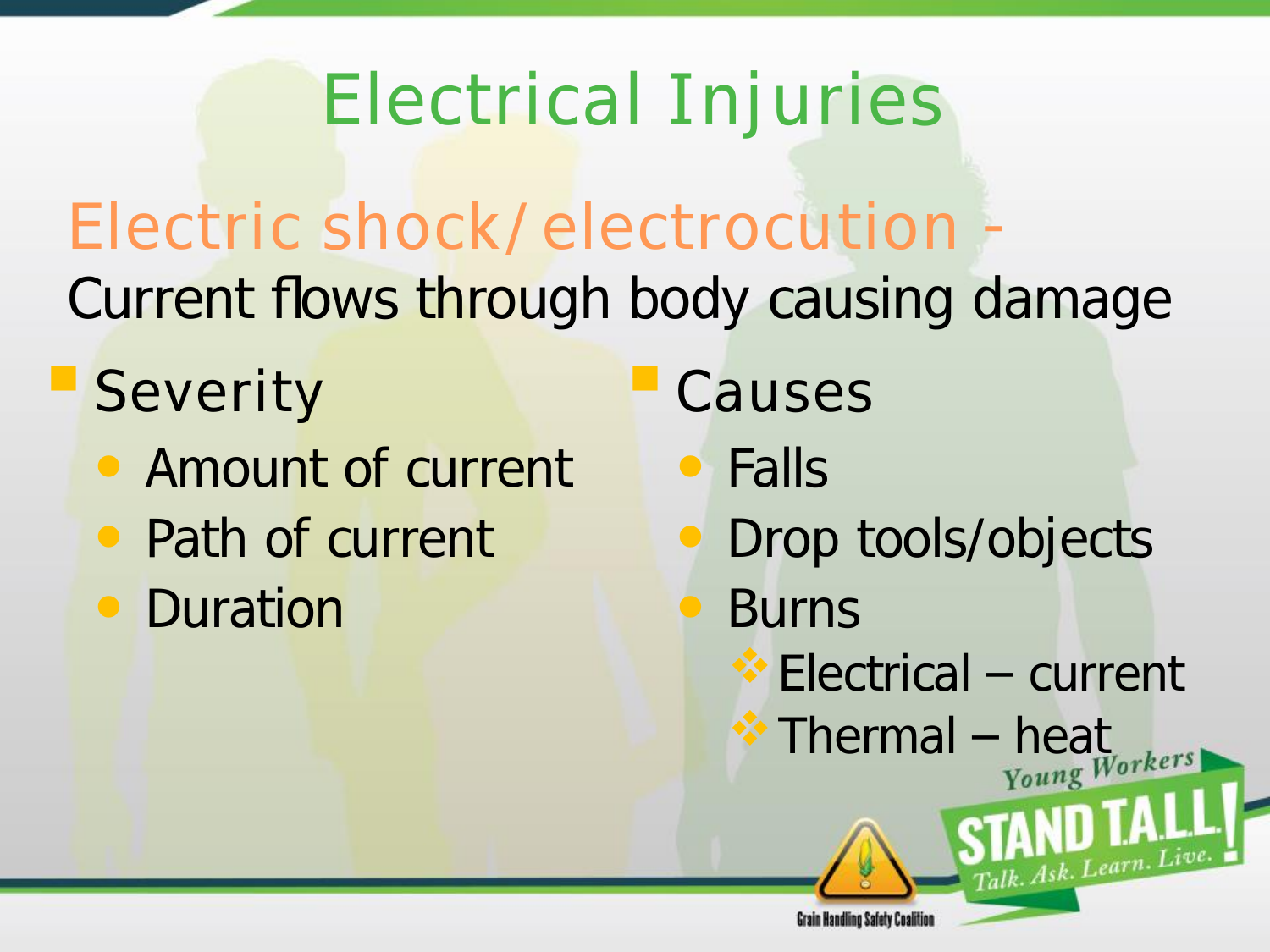

# Electrical Injuries
Electric shock/electrocution - Current flows through body causing damage
Severity
Amount of current
Path of current
Duration

Causes
Falls
Drop tools/objects
Burns
Electrical – current
Thermal – heat